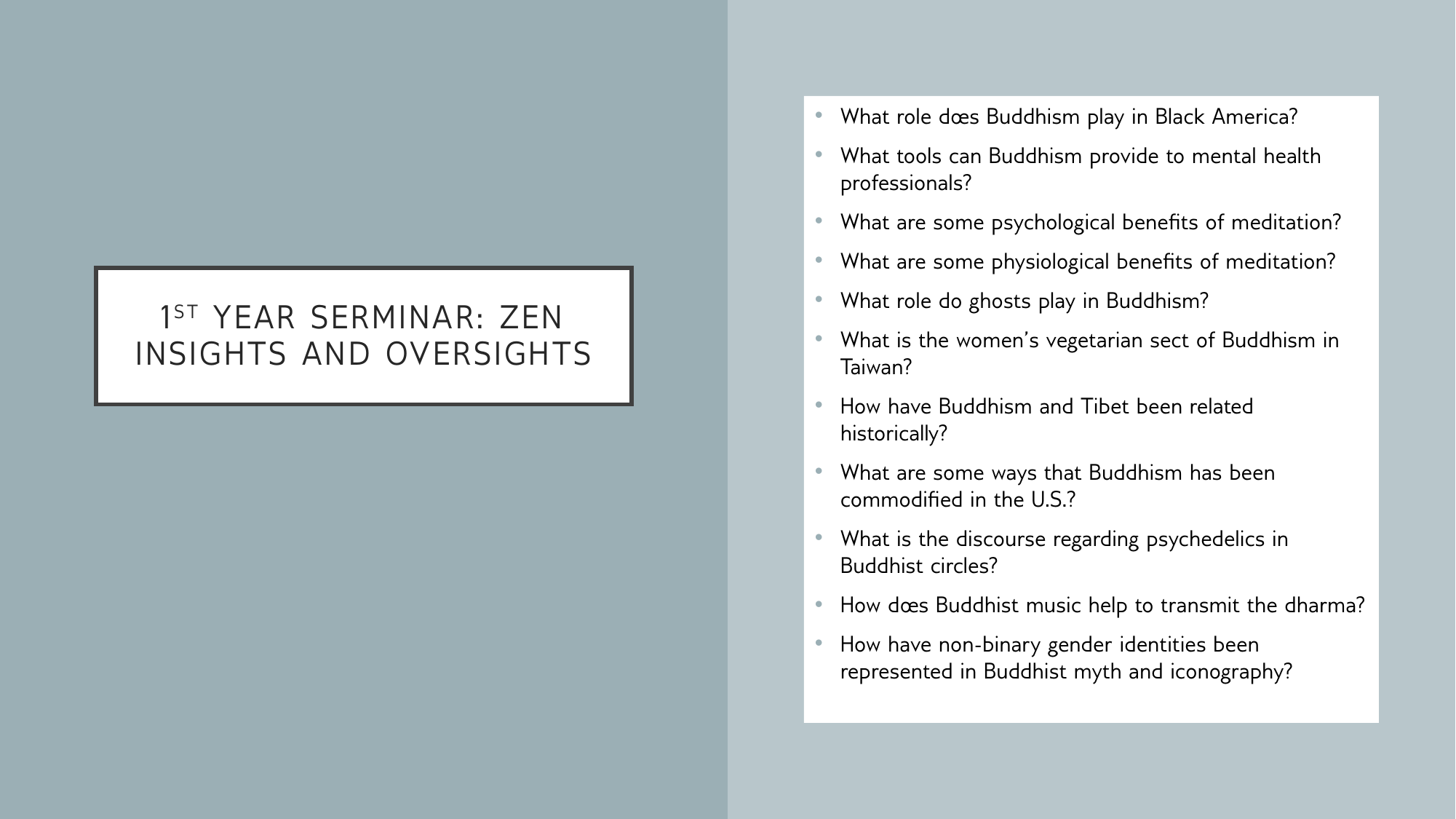

What role does Buddhism play in Black America?
What tools can Buddhism provide to mental health professionals?
What are some psychological benefits of meditation?
What are some physiological benefits of meditation?
What role do ghosts play in Buddhism?
What is the women’s vegetarian sect of Buddhism in Taiwan?
How have Buddhism and Tibet been related historically?
What are some ways that Buddhism has been commodified in the U.S.?
What is the discourse regarding psychedelics in Buddhist circles?
How does Buddhist music help to transmit the dharma?
How have non-binary gender identities been represented in Buddhist myth and iconography?

# 1st Year serminar: Zen insights and oversights